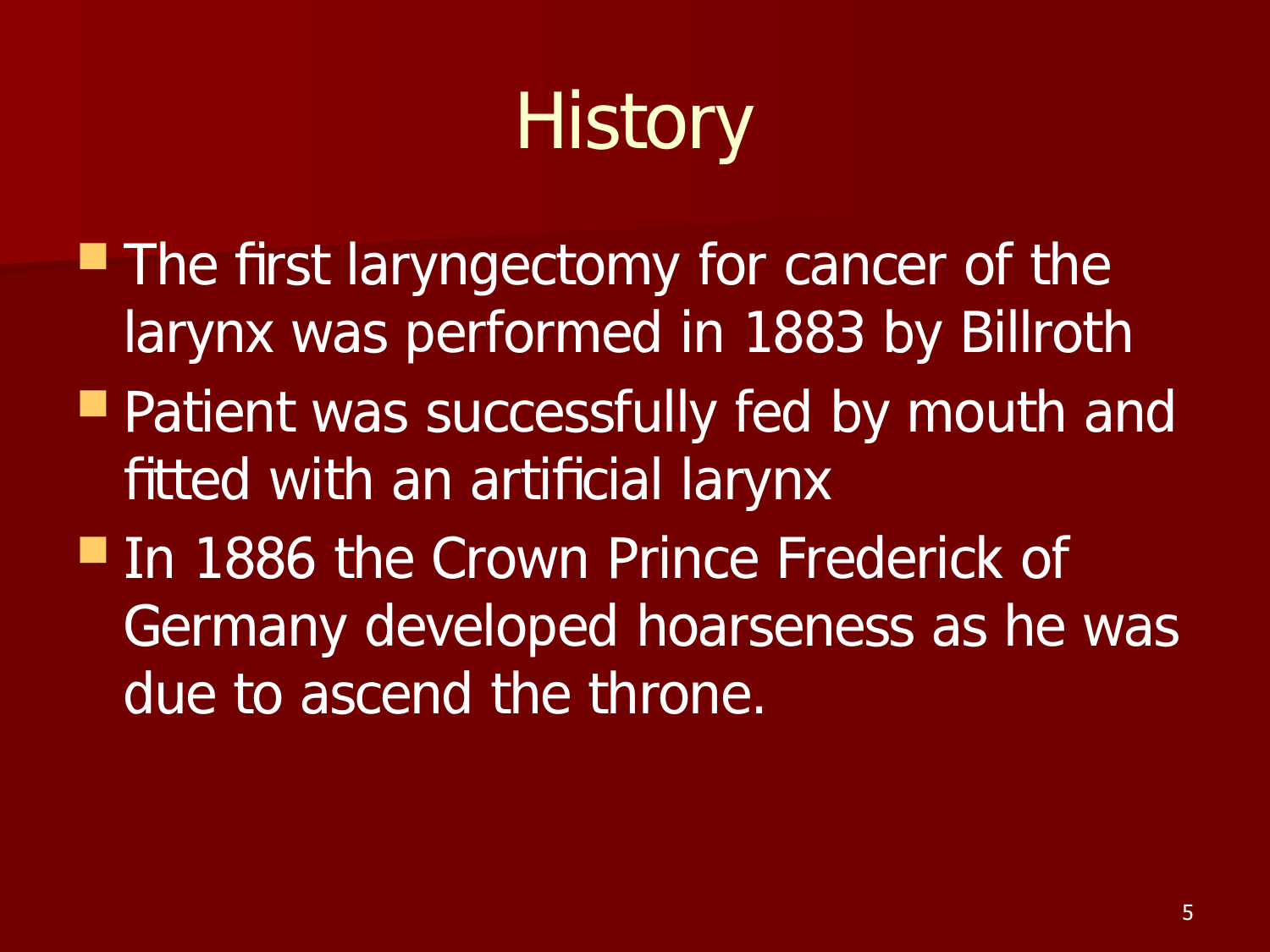

# History
The first laryngectomy for cancer of the larynx was performed in 1883 by Billroth
Patient was successfully fed by mouth and fitted with an artificial larynx
In 1886 the Crown Prince Frederick of Germany developed hoarseness as he was due to ascend the throne.
5